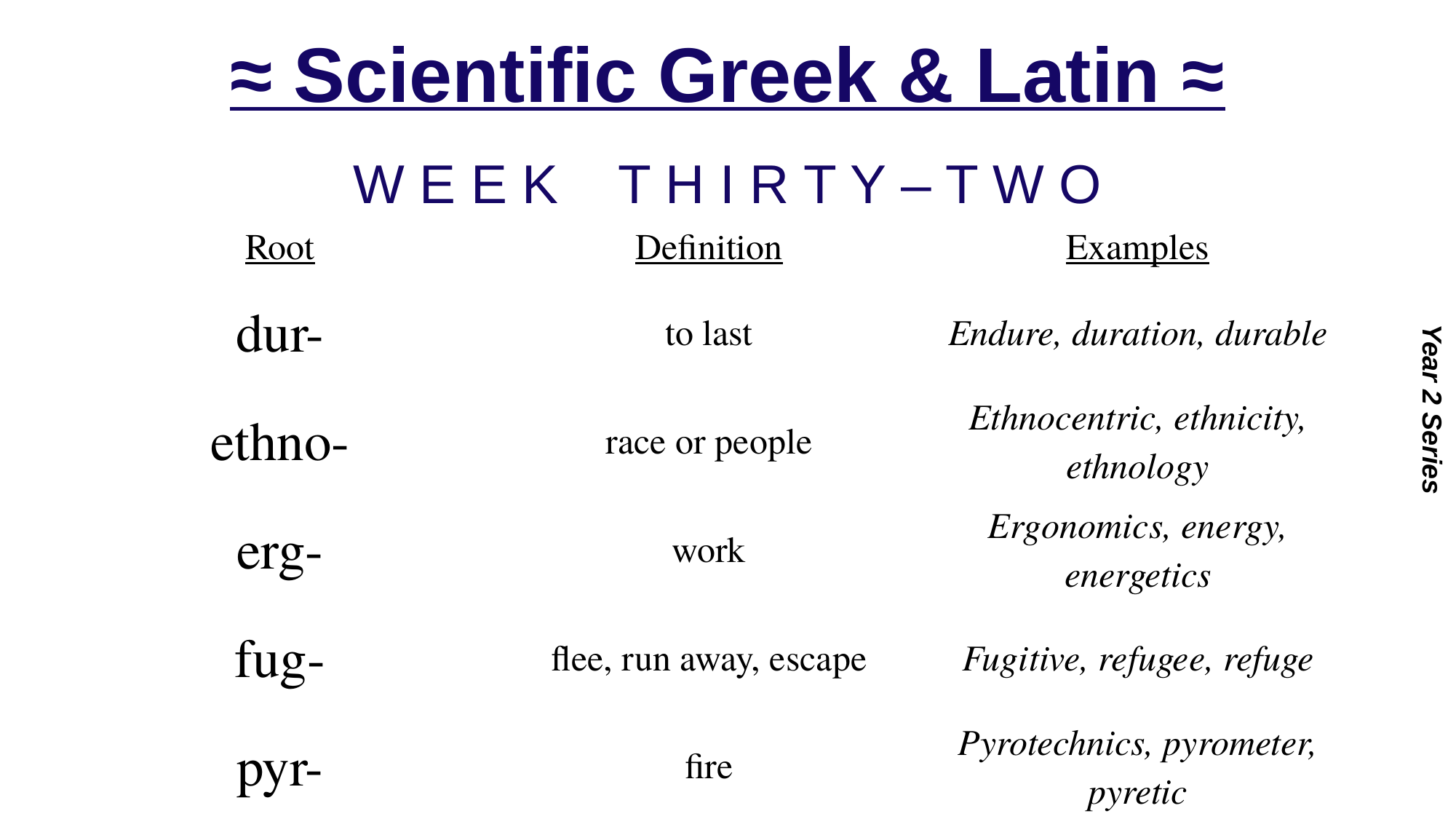

# ≈ Scientific Greek & Latin ≈
Year 2 Series
W E E K    T H I R T Y – T W O
| Root | Definition | Examples |
| --- | --- | --- |
| dur- | to last | Endure, duration, durable |
| ethno- | race or people | Ethnocentric, ethnicity, ethnology |
| erg- | work | Ergonomics, energy, energetics |
| fug- | flee, run away, escape | Fugitive, refugee, refuge |
| pyr- | fire | Pyrotechnics, pyrometer, pyretic |